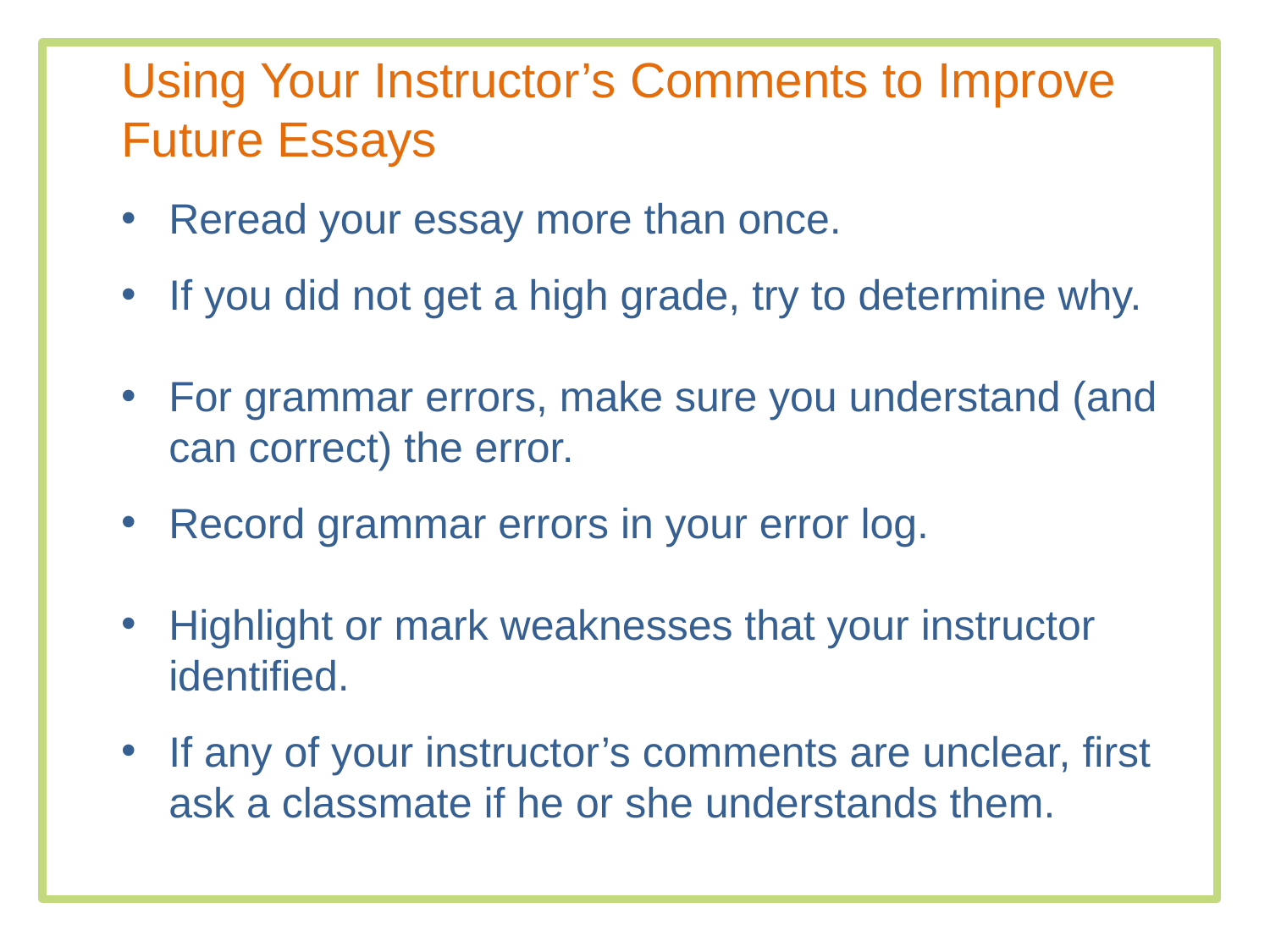

Using Your Instructor’s Comments to Improve Future Essays

Reread your essay more than once.

If you did not get a high grade, try to determine why.

For grammar errors, make sure you understand (and can correct) the error.

Record grammar errors in your error log.

Highlight or mark weaknesses that your instructor identified.

If any of your instructor’s comments are unclear, first ask a classmate if he or she understands them.